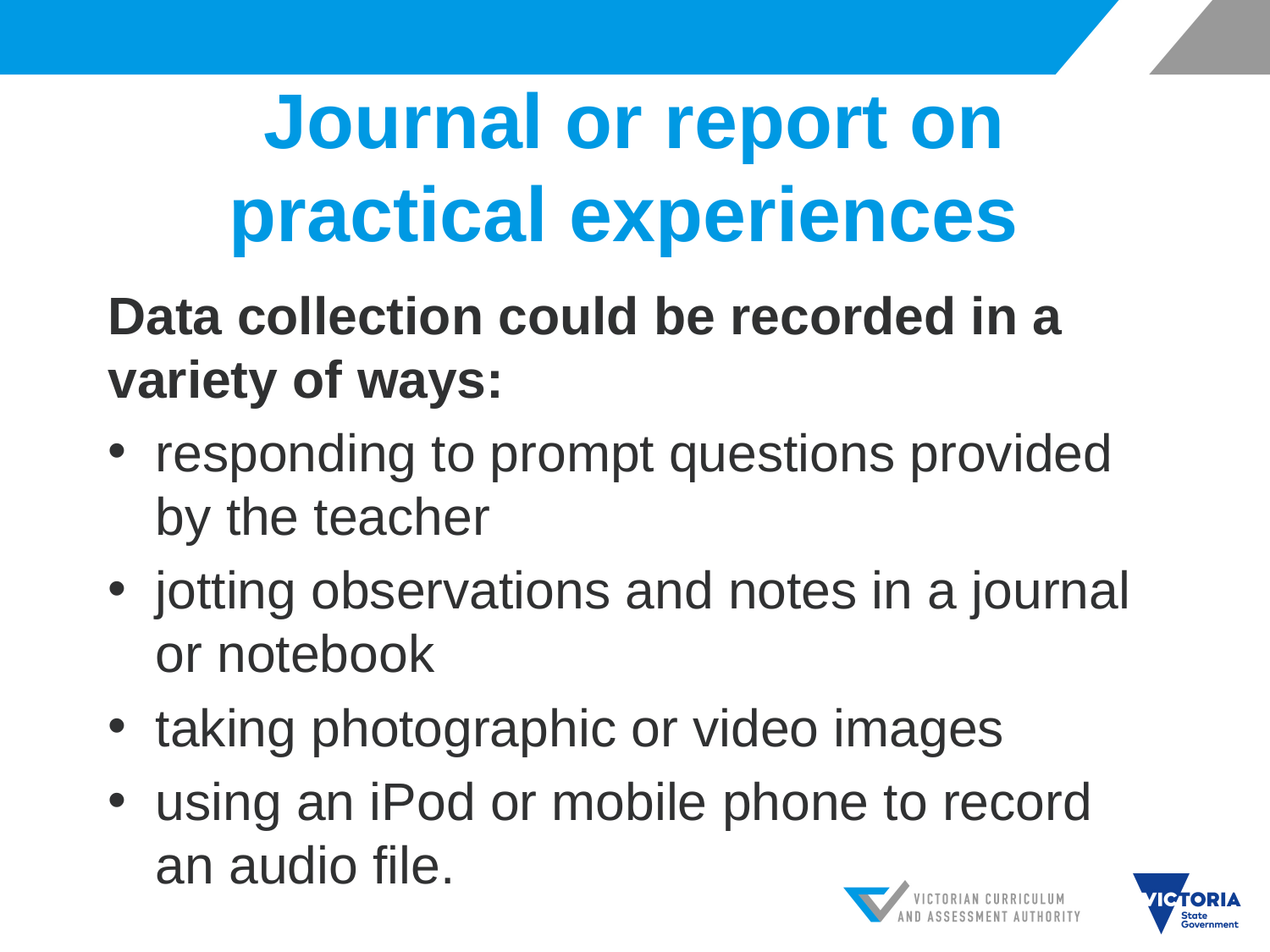

# Journal or report on practical experiences
Data collection could be recorded in a variety of ways:
responding to prompt questions provided by the teacher
jotting observations and notes in a journal or notebook
taking photographic or video images
using an iPod or mobile phone to record an audio file.